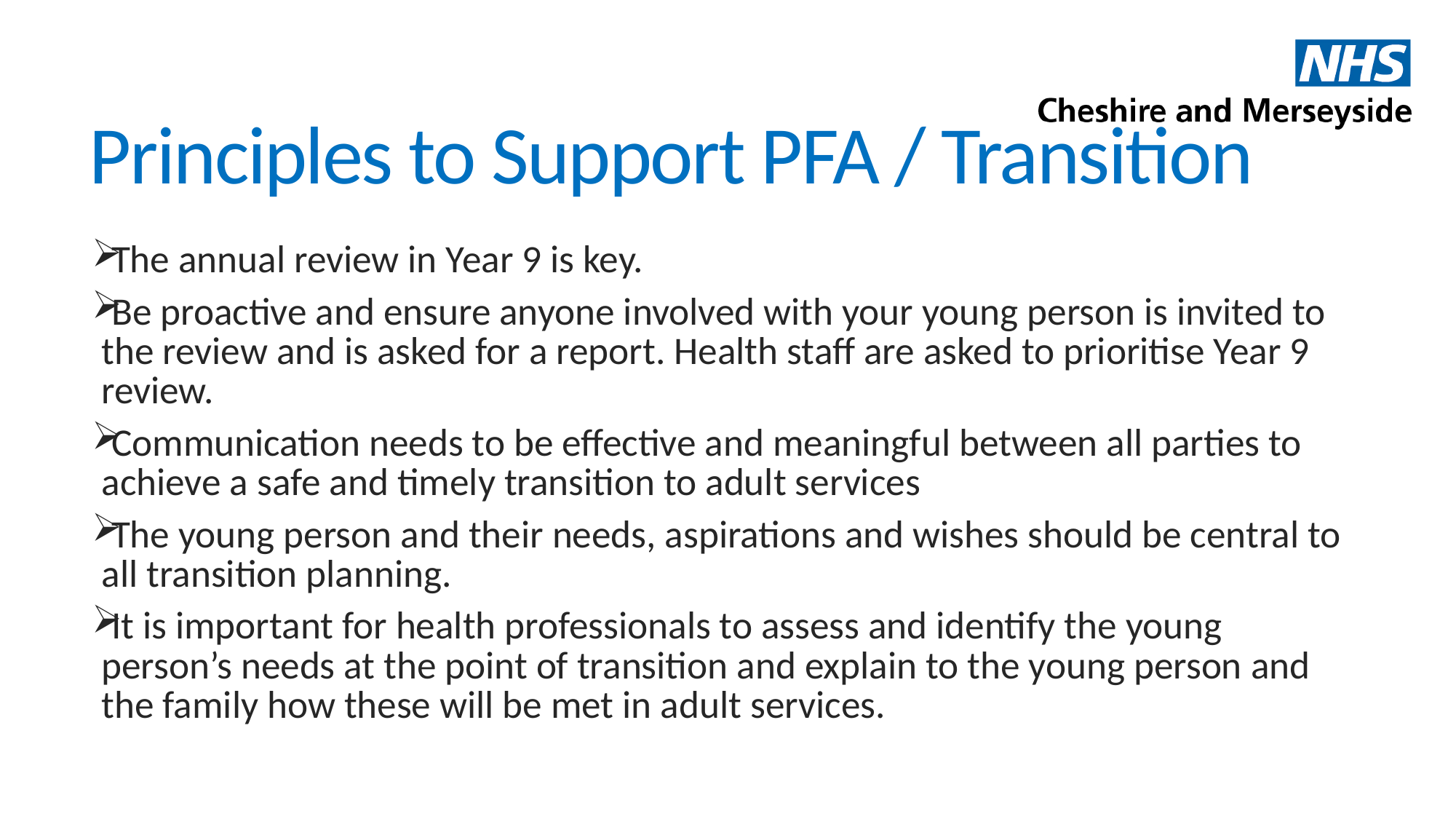

# Principles to Support PFA / Transition
The annual review in Year 9 is key.
Be proactive and ensure anyone involved with your young person is invited to the review and is asked for a report. Health staff are asked to prioritise Year 9 review.
Communication needs to be effective and meaningful between all parties to achieve a safe and timely transition to adult services
The young person and their needs, aspirations and wishes should be central to all transition planning.
It is important for health professionals to assess and identify the young person’s needs at the point of transition and explain to the young person and the family how these will be met in adult services.